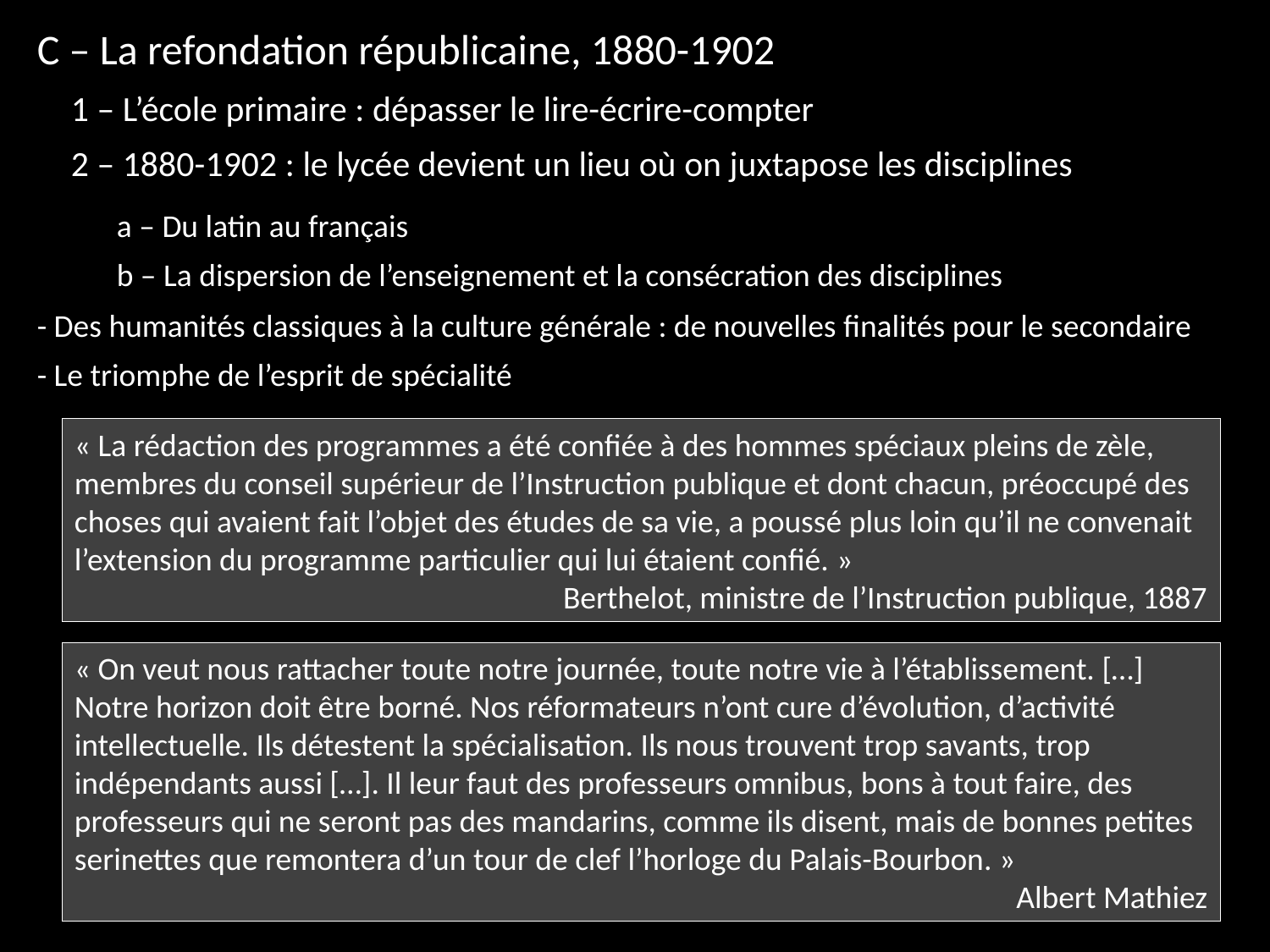

C – La refondation républicaine, 1880-1902
1 – L’école primaire : dépasser le lire-écrire-compter
2 – 1880-1902 : le lycée devient un lieu où on juxtapose les disciplines
a – Du latin au français
b – La dispersion de l’enseignement et la consécration des disciplines
- Des humanités classiques à la culture générale : de nouvelles finalités pour le secondaire
- Le triomphe de l’esprit de spécialité
« La rédaction des programmes a été confiée à des hommes spéciaux pleins de zèle, membres du conseil supérieur de l’Instruction publique et dont chacun, préoccupé des choses qui avaient fait l’objet des études de sa vie, a poussé plus loin qu’il ne convenait l’extension du programme particulier qui lui étaient confié. »
Berthelot, ministre de l’Instruction publique, 1887
« On veut nous rattacher toute notre journée, toute notre vie à l’établissement. […] Notre horizon doit être borné. Nos réformateurs n’ont cure d’évolution, d’activité intellectuelle. Ils détestent la spécialisation. Ils nous trouvent trop savants, trop indépendants aussi […]. Il leur faut des professeurs omnibus, bons à tout faire, des professeurs qui ne seront pas des mandarins, comme ils disent, mais de bonnes petites serinettes que remontera d’un tour de clef l’horloge du Palais-Bourbon. »
Albert Mathiez